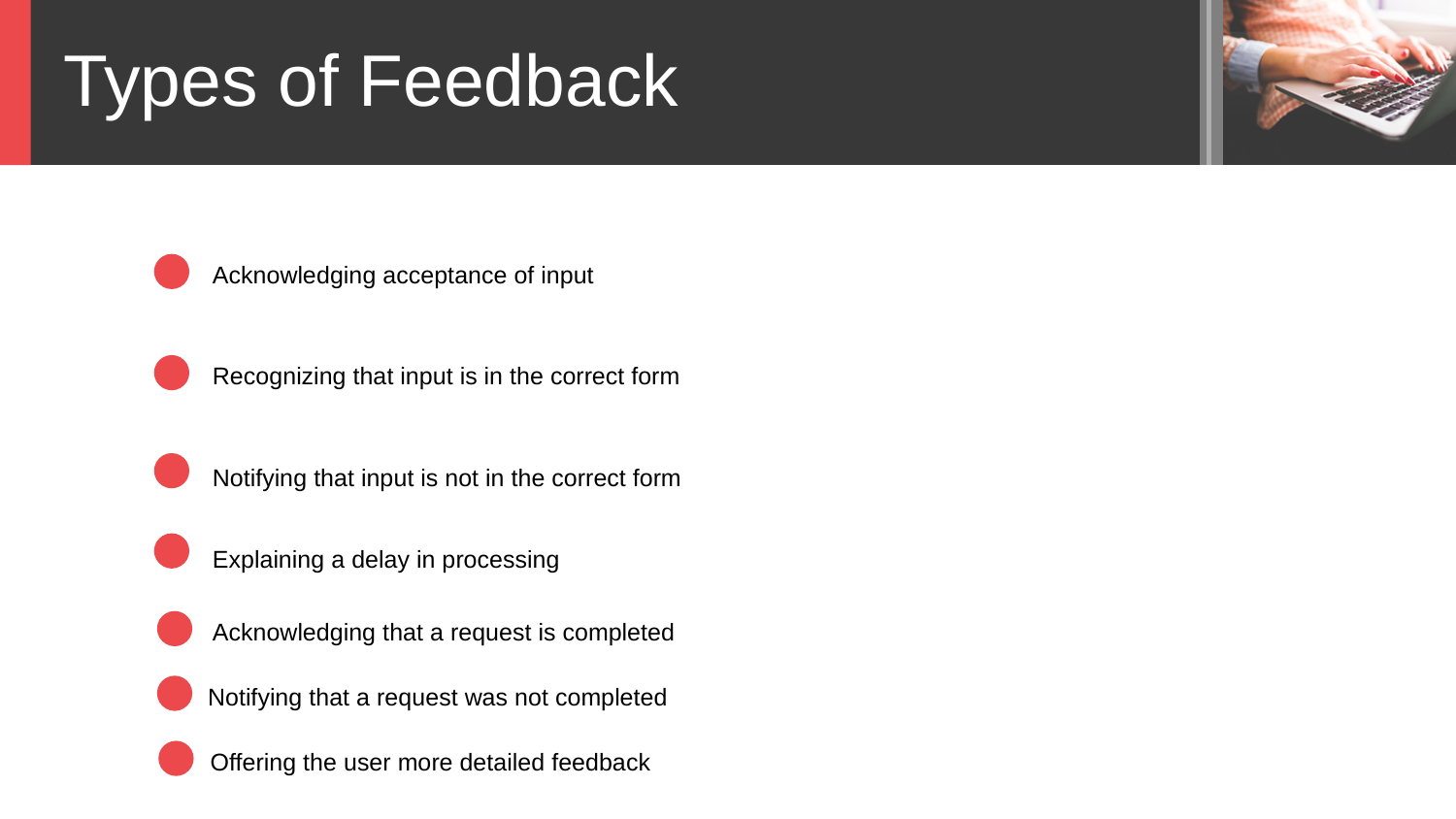

Types of Feedback
Acknowledging acceptance of input

Recognizing that input is in the correct form

Notifying that input is not in the correct form

Explaining a delay in processing
Acknowledging that a request is completed

Notifying that a request was not completed

Offering the user more detailed feedback